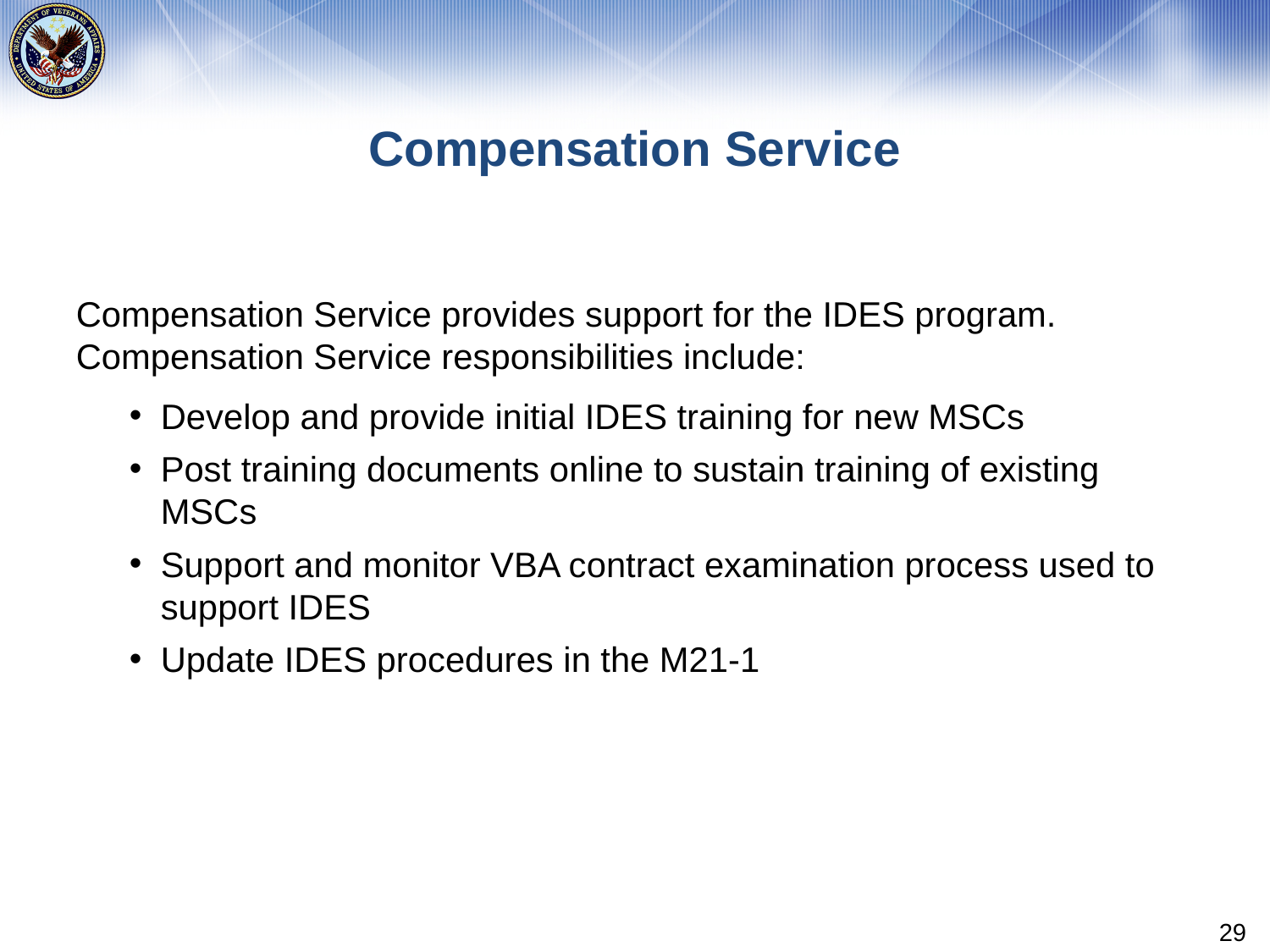

# Compensation Service
Compensation Service provides support for the IDES program.  Compensation Service responsibilities include:

Develop and provide initial IDES training for new MSCs
Post training documents online to sustain training of existing MSCs
Support and monitor VBA contract examination process used to support IDES
Update IDES procedures in the M21-1
29